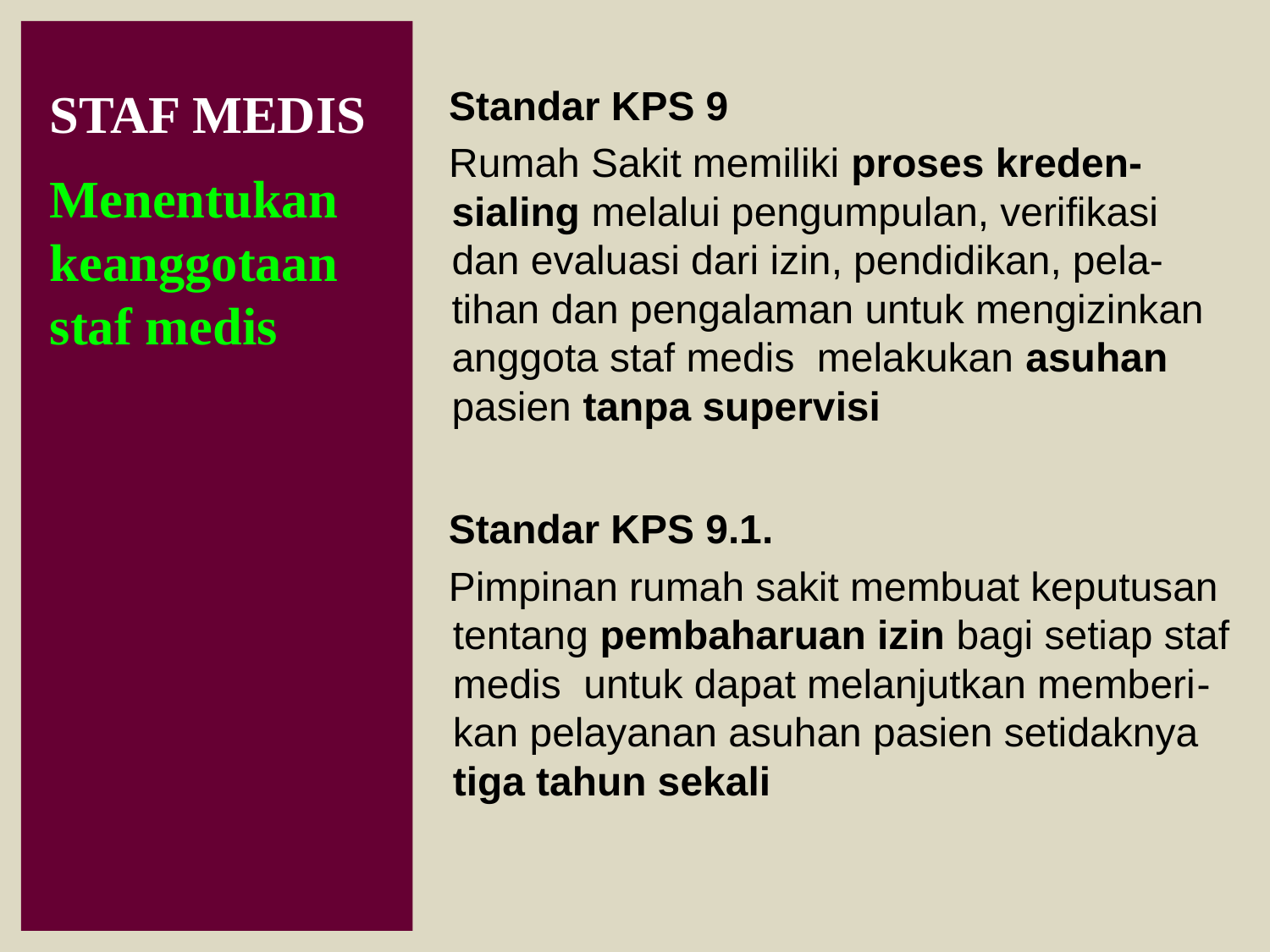

STAF MEDIS

Menentukan keanggotaan staf medis
    Standar KPS 9
    Rumah Sakit memiliki proses kreden-sialing melalui pengumpulan, verifikasi dan evaluasi dari izin, pendidikan, pela-tihan dan pengalaman untuk mengizinkan anggota staf medis  melakukan asuhan pasien tanpa supervisi

   Standar KPS 9.1.
   Pimpinan rumah sakit membuat keputusan tentang pembaharuan izin bagi setiap staf medis  untuk dapat melanjutkan memberi-kan pelayanan asuhan pasien setidaknya tiga tahun sekali